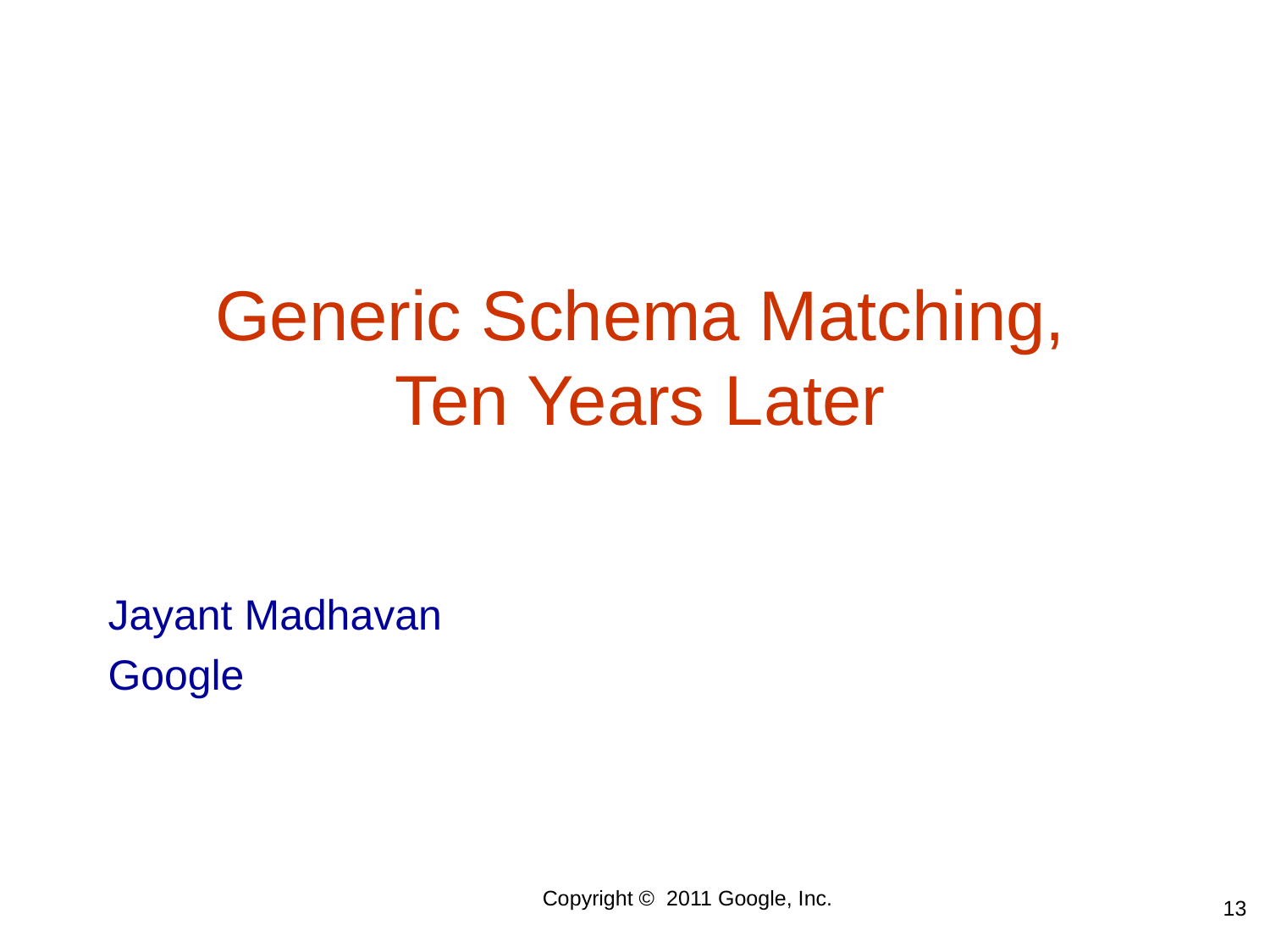

# Generic Schema Matching, Ten Years Later
Jayant Madhavan
Google
Copyright ©  2011 Google, Inc.
13